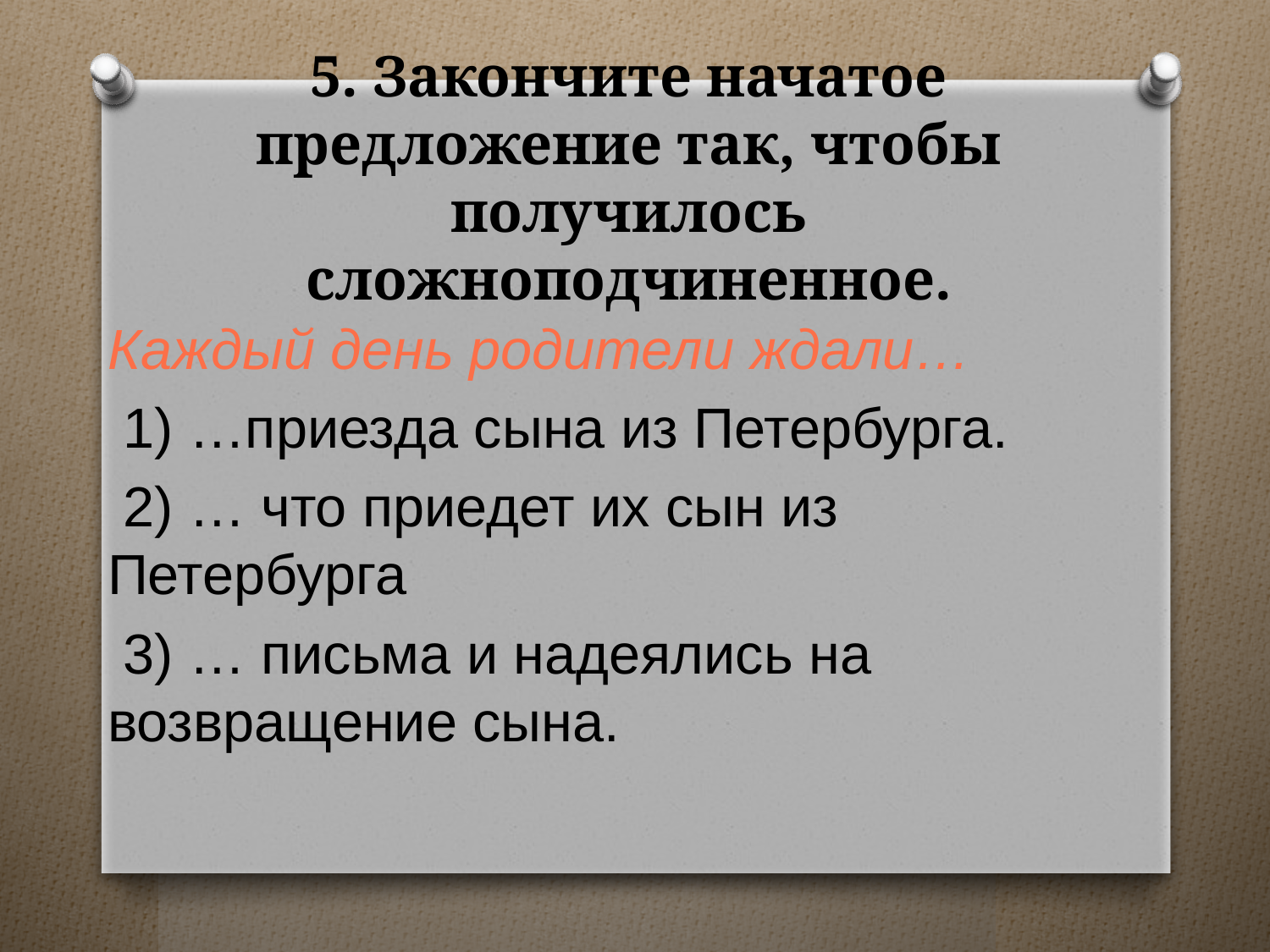

# 5. Закончите начатое предложение так, чтобы получилось сложноподчиненное.
Каждый день родители ждали…
⁮ 1) …приезда сына из Петербурга.
⁮ 2) … что приедет их сын из Петербурга
⁮ 3) … письма и надеялись на возвращение сына.